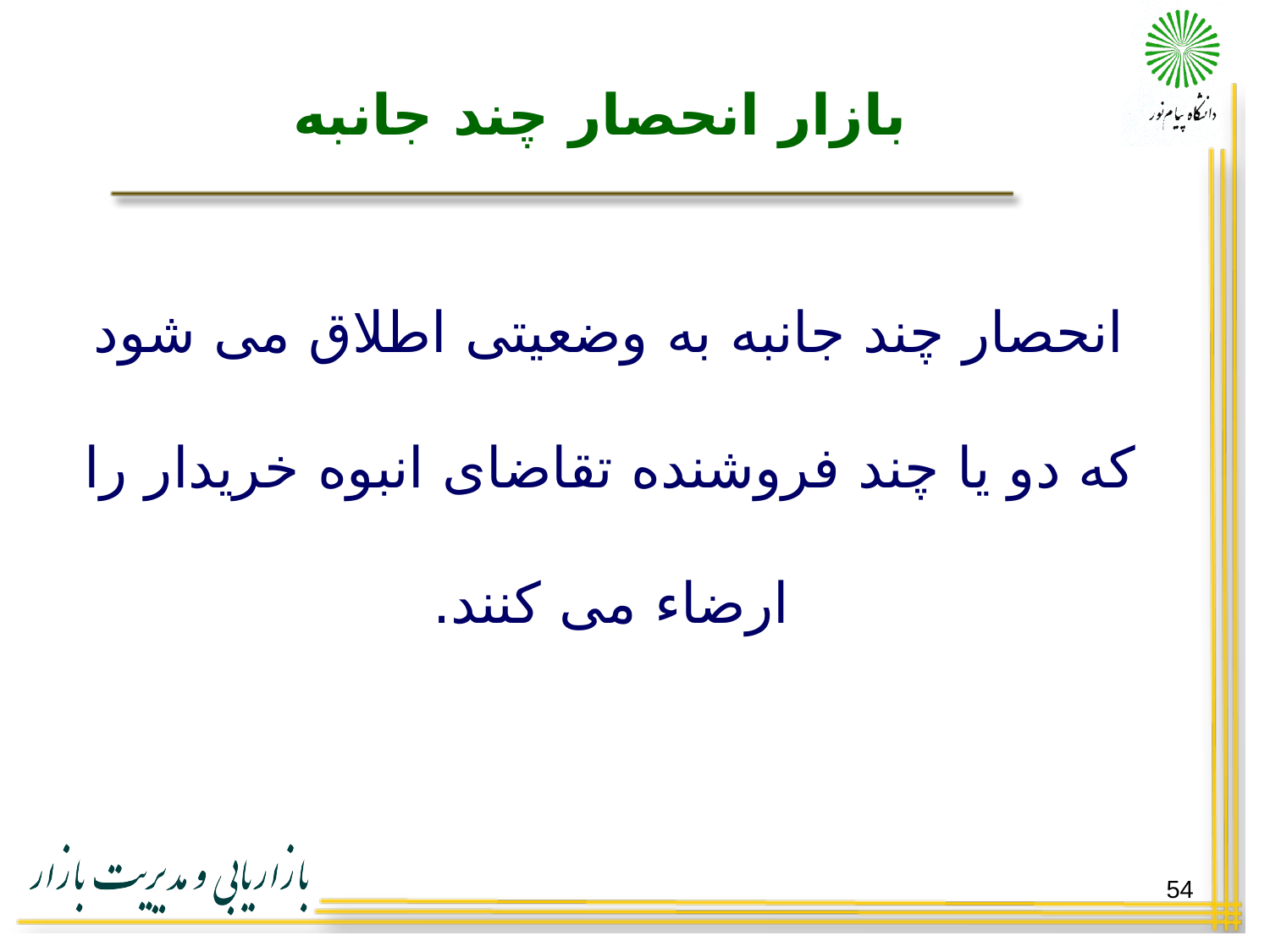

# بازار انحصار چند جانبه
انحصار چند جانبه به وضعیتی اطلاق می شود که دو یا چند فروشنده تقاضای انبوه خریدار را ارضاء می کنند.
54